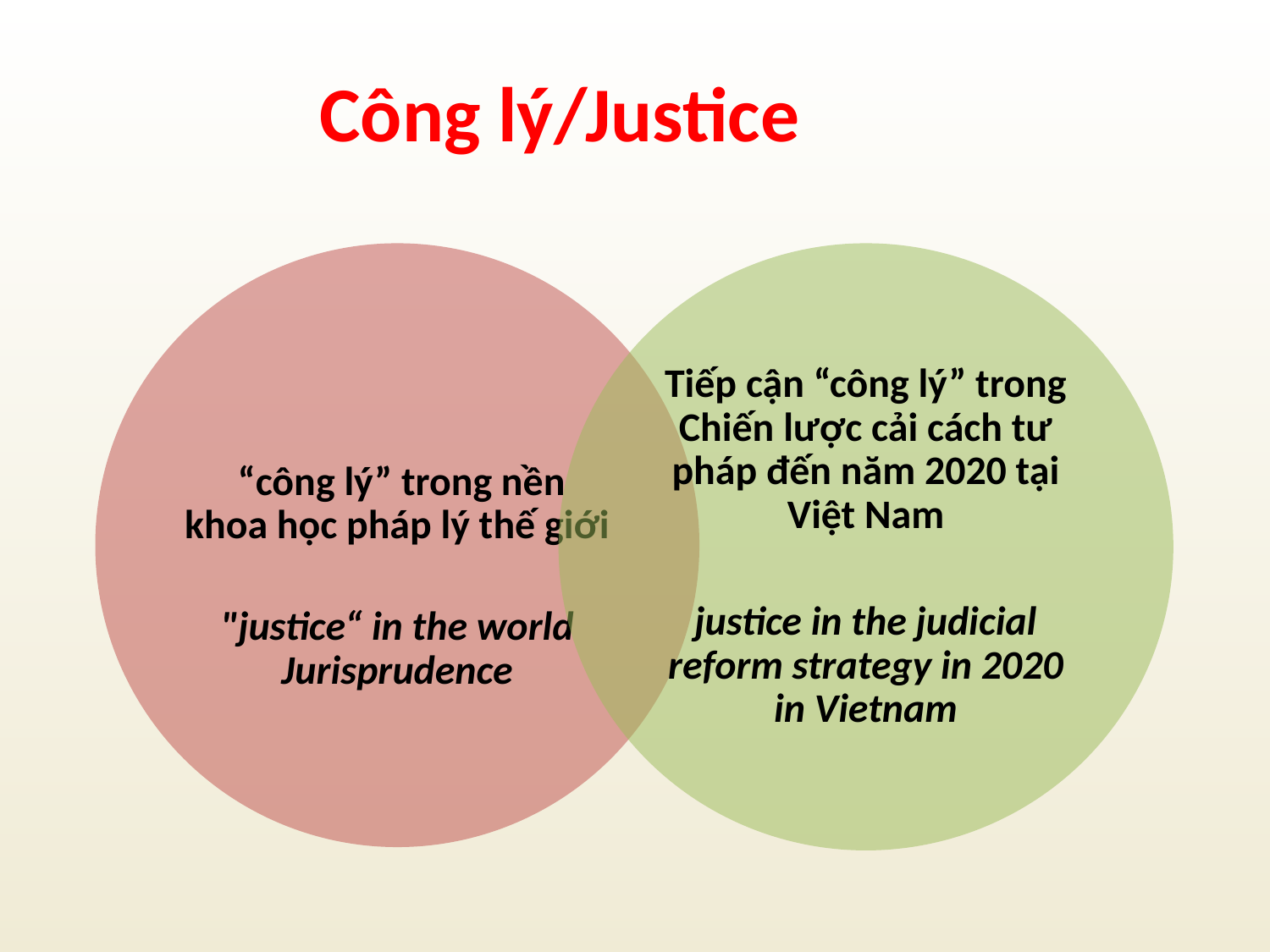

# Công lý/Justice

 “công lý” trong nền khoa học pháp lý thế giới
"justice“ in the world Jurisprudence
Tiếp cận “công lý” trong Chiến lược cải cách tư pháp đến năm 2020 tại Việt Nam
justice in the judicial reform strategy in 2020 in Vietnam